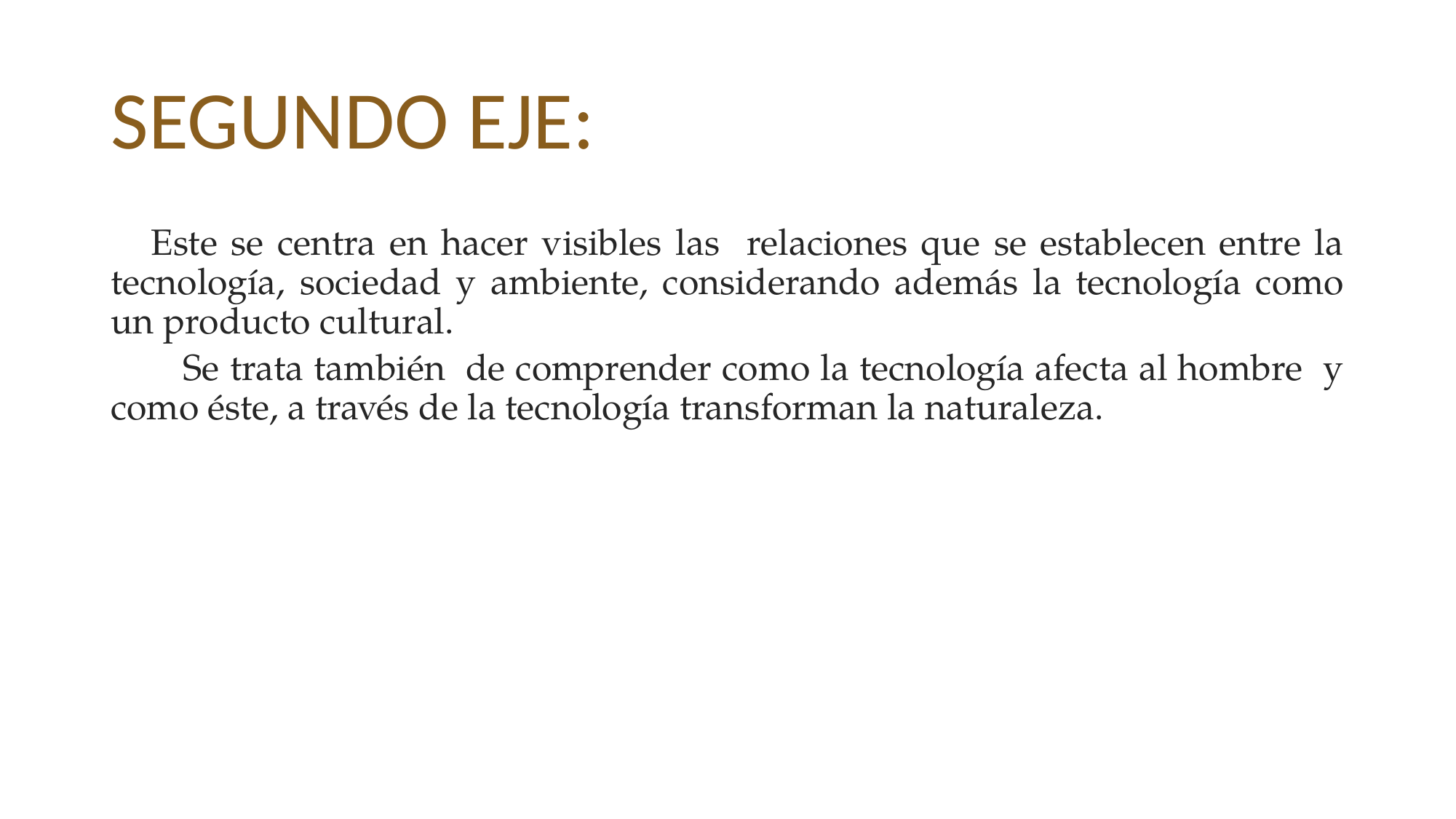

# SEGUNDO EJE:
   Este se centra en hacer visibles las  relaciones que se establecen entre la tecnología, sociedad y ambiente, considerando además la tecnología como un producto cultural.
       Se trata también  de comprender como la tecnología afecta al hombre  y como éste, a través de la tecnología transforman la naturaleza.